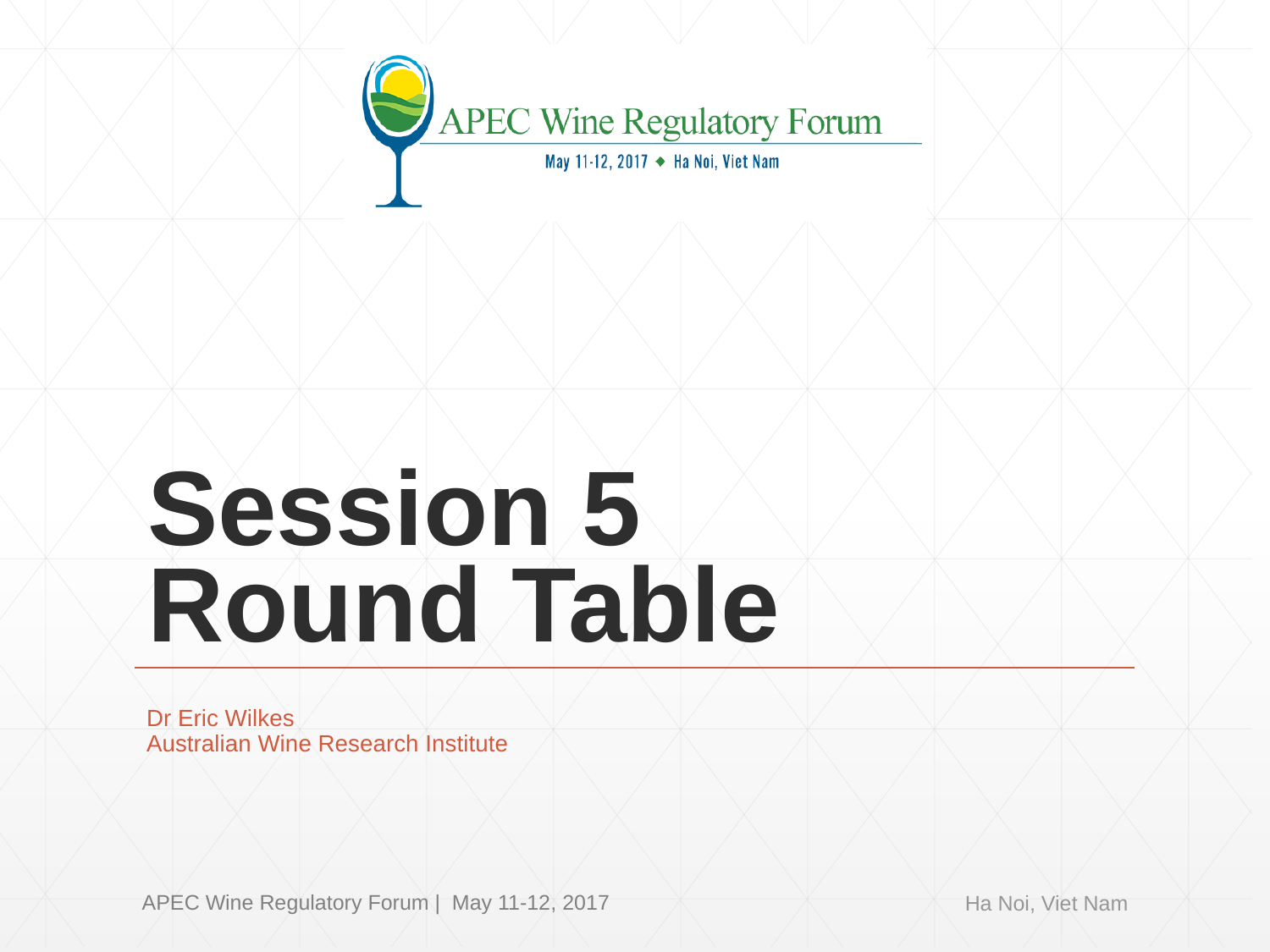

# Session 5 Round Table
Dr Eric Wilkes
Australian Wine Research Institute